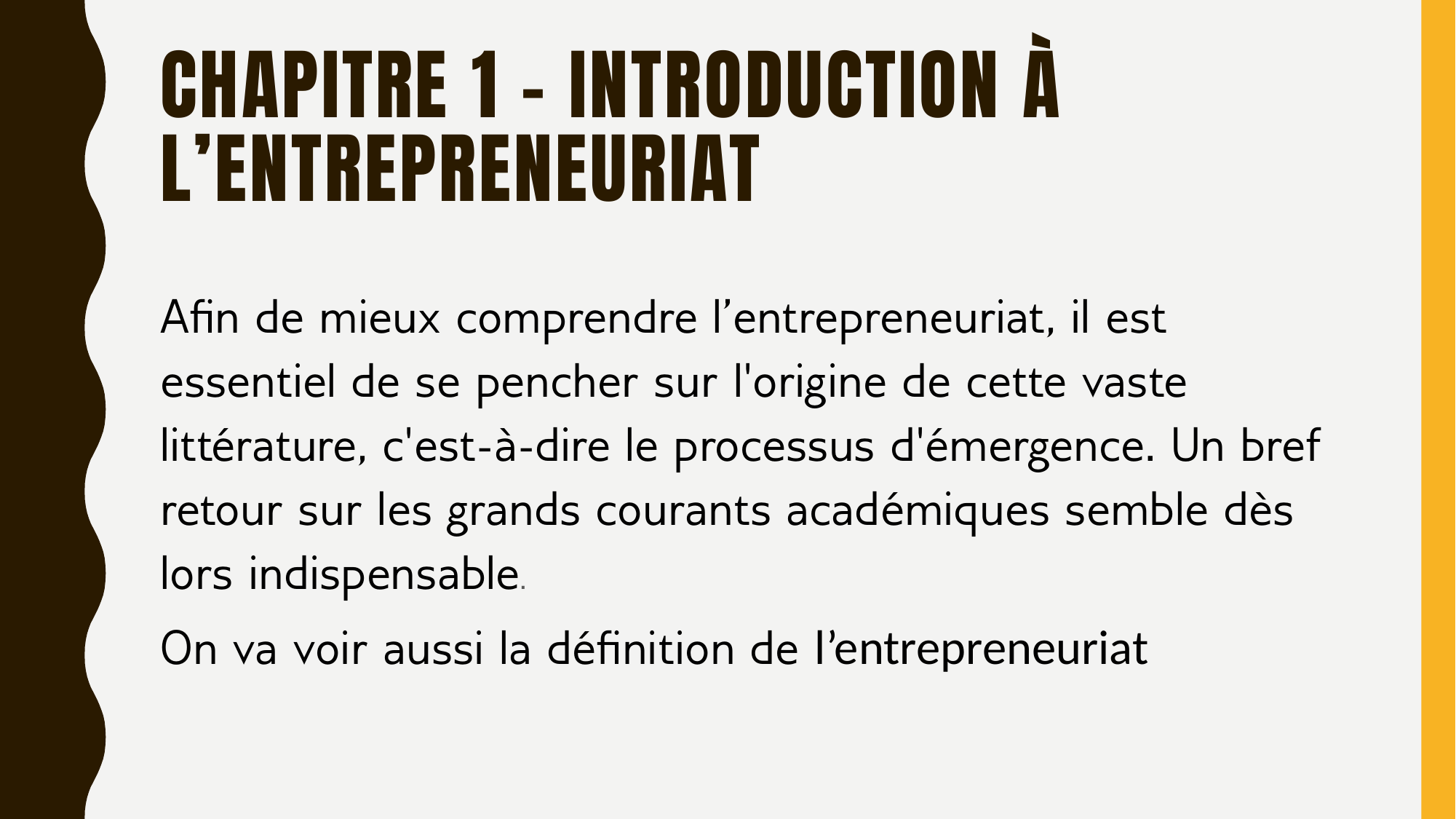

# Chapitre 1 – Introduction à l’entrepreneuriat
Afin de mieux comprendre l’entrepreneuriat, il est essentiel de se pencher sur l'origine de cette vaste littérature, c'est-à-dire le processus d'émergence. Un bref retour sur les grands courants académiques semble dès lors indispensable.
On va voir aussi la définition de l’entrepreneuriat